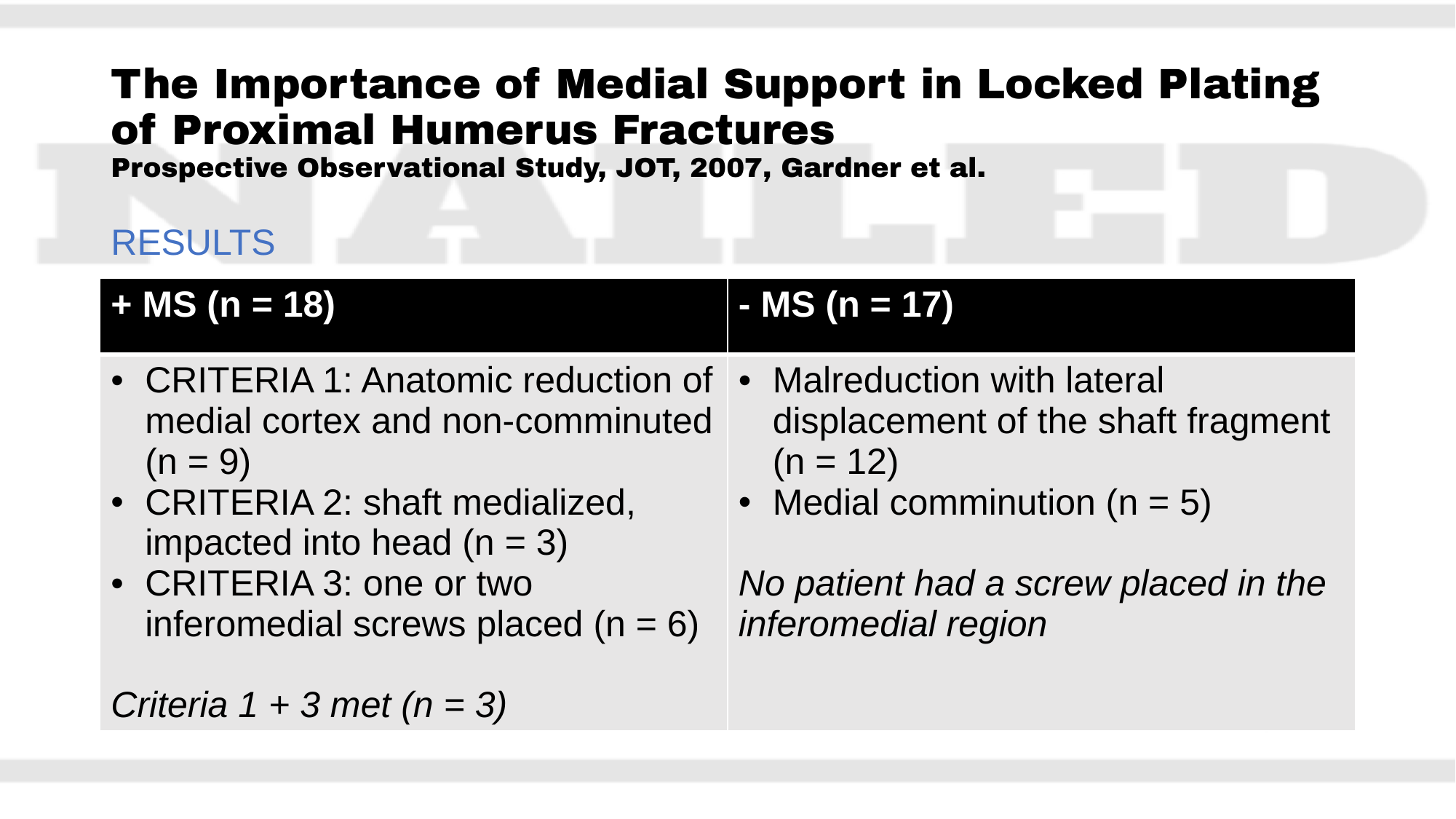

# The Importance of Medial Support in Locked Plating of Proximal Humerus Fractures Prospective Observational Study, JOT, 2007, Gardner et al.
RESULTS
| + MS (n = 18) | - MS (n = 17) |
| --- | --- |
| CRITERIA 1: Anatomic reduction of medial cortex and non-comminuted (n = 9) CRITERIA 2: shaft medialized, impacted into head (n = 3) CRITERIA 3: one or two inferomedial screws placed (n = 6) Criteria 1 + 3 met (n = 3) | Malreduction with lateral displacement of the shaft fragment (n = 12) Medial comminution (n = 5) No patient had a screw placed in the inferomedial region |